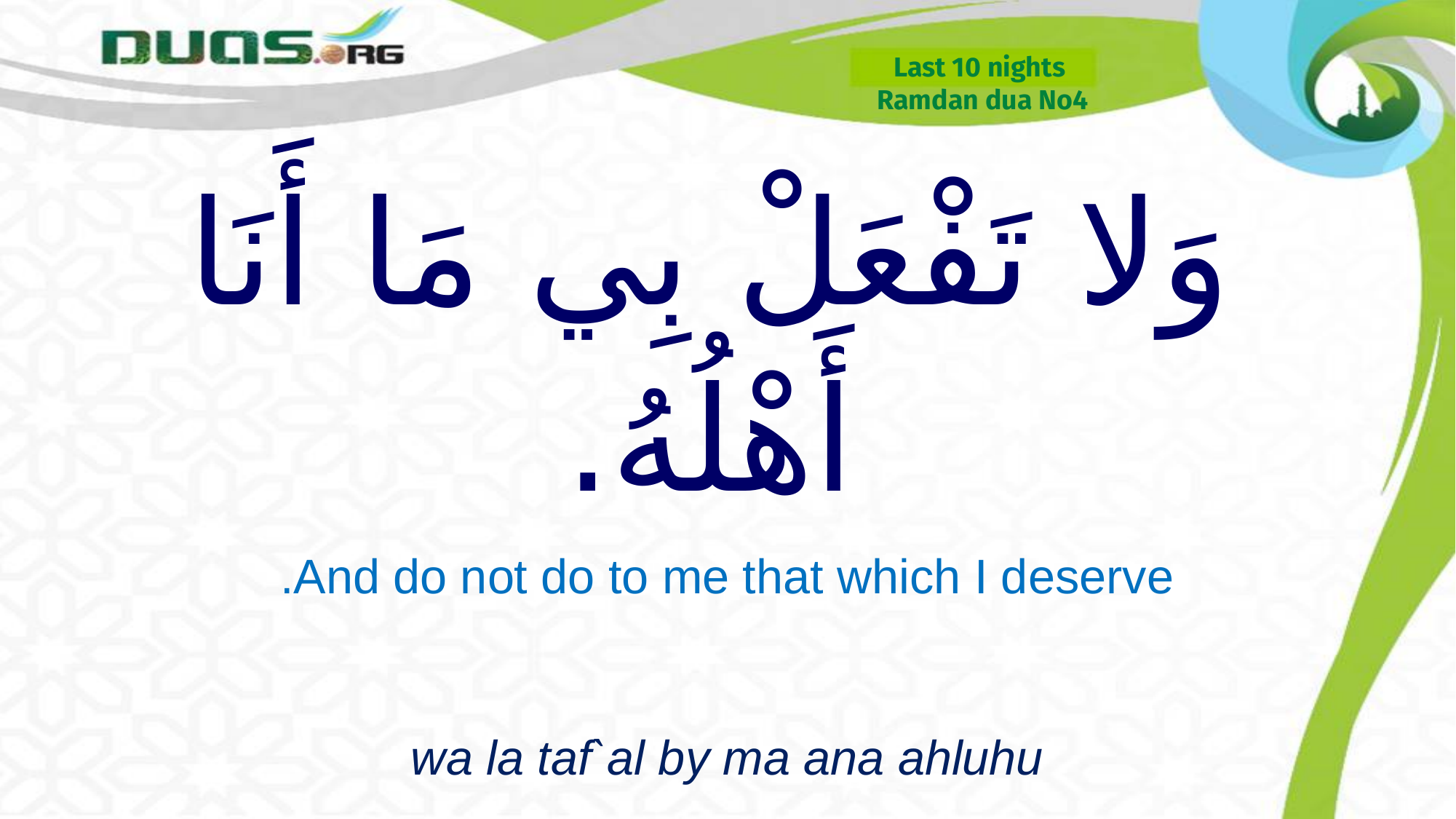

Last 10 nights
Ramdan dua No4
# وَلا تَفْعَلْ بِي مَا أَنَا أَهْلُهُ.
And do not do to me that which I deserve.

wa la taf`al by ma ana ahluhu